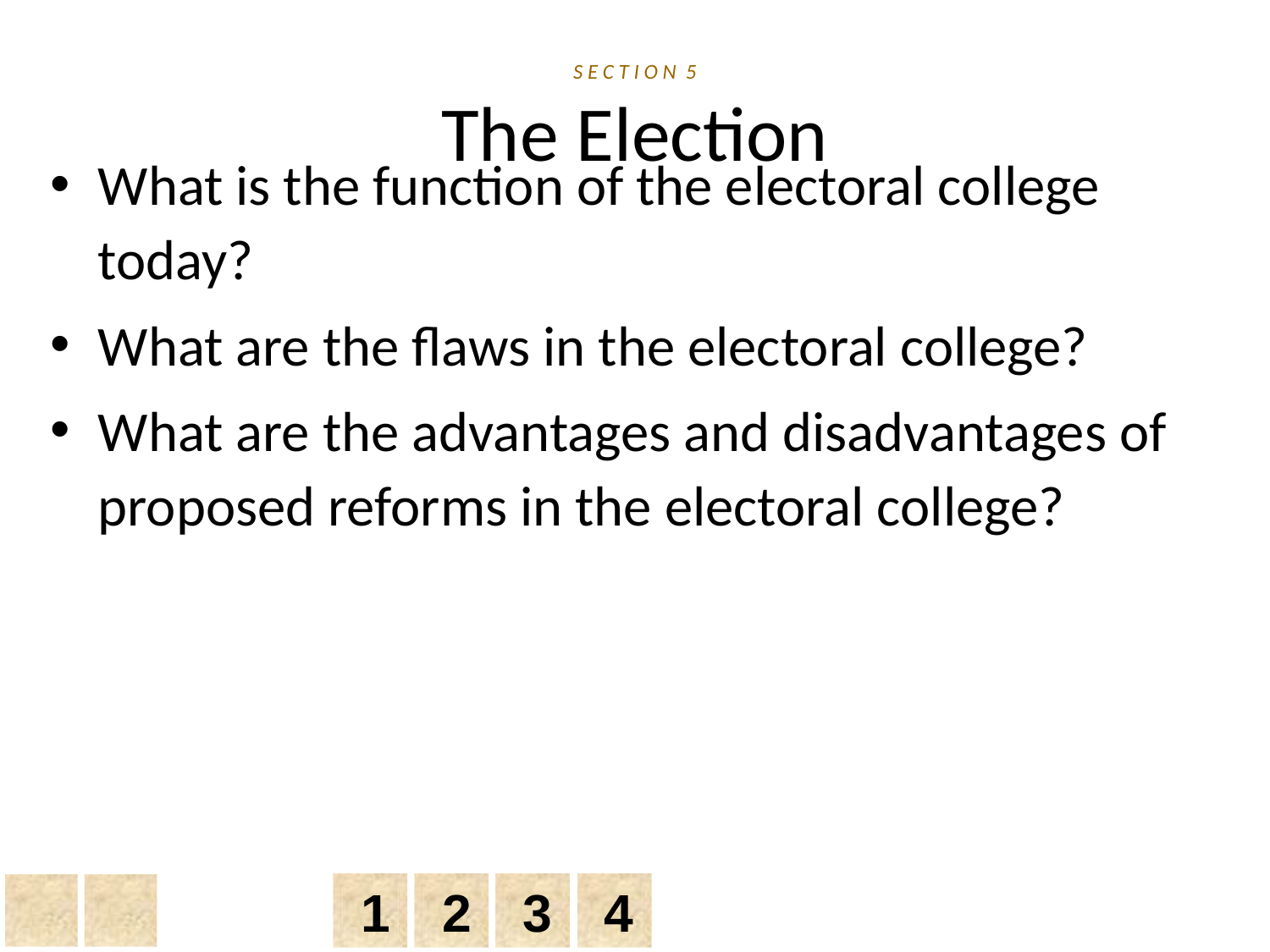

# S E C T I O N  5 The Election
What is the function of the electoral college today?
What are the flaws in the electoral college?
What are the advantages and disadvantages of proposed reforms in the electoral college?
1
2
3
4

Chapter 13, Section 5